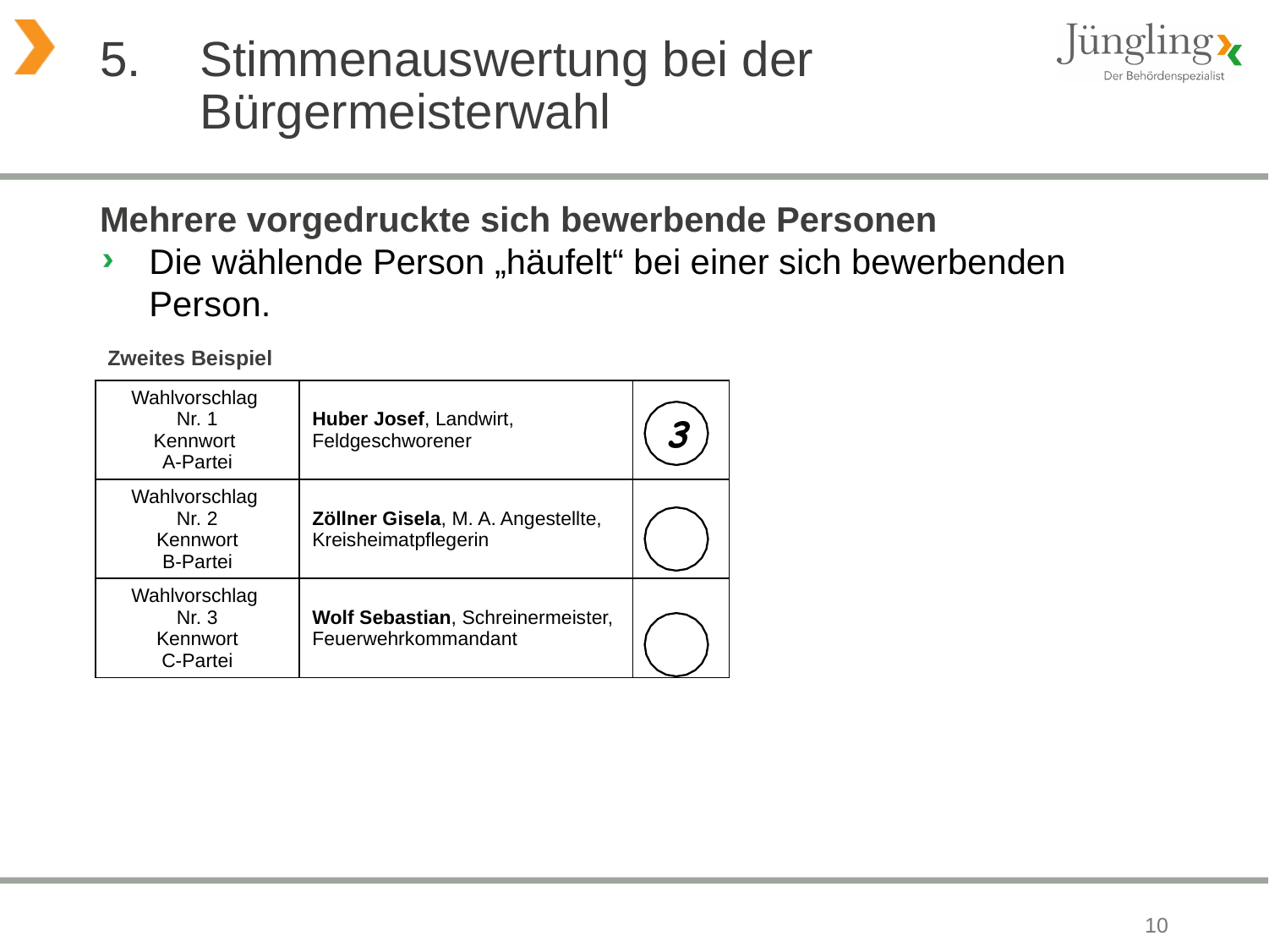

# 5. 	Stimmenauswertung bei der Bürgermeisterwahl
Mehrere vorgedruckte sich bewerbende Personen
Die wählende Person „häufelt“ bei einer sich bewerbenden Person.

Zweites Beispiel
| Wahlvorschlag Nr. 1 Kennwort A-Partei | Huber Josef, Landwirt, Feldgeschworener |  |
| --- | --- | --- |
| Wahlvorschlag Nr. 2 Kennwort B-Partei | Zöllner Gisela, M. A. Angestellte, Kreisheimatpflegerin |  |
| Wahlvorschlag Nr. 3 Kennwort C-Partei | Wolf Sebastian, Schreinermeister, Feuerwehrkommandant |  |

3

10